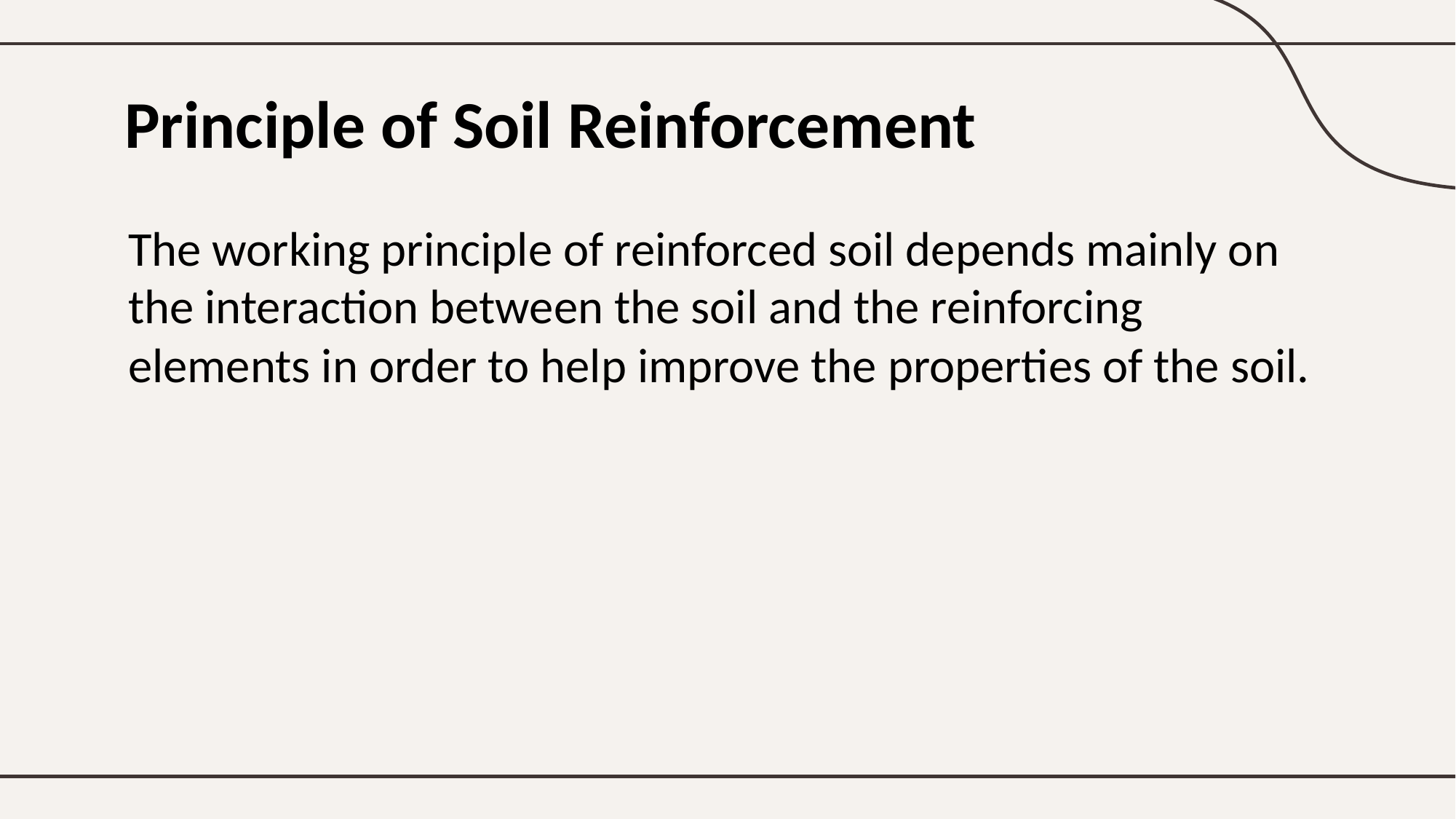

# Principle of Soil Reinforcement
The working principle of reinforced soil depends mainly on the interaction between the soil and the reinforcing elements in order to help improve the properties of the soil.